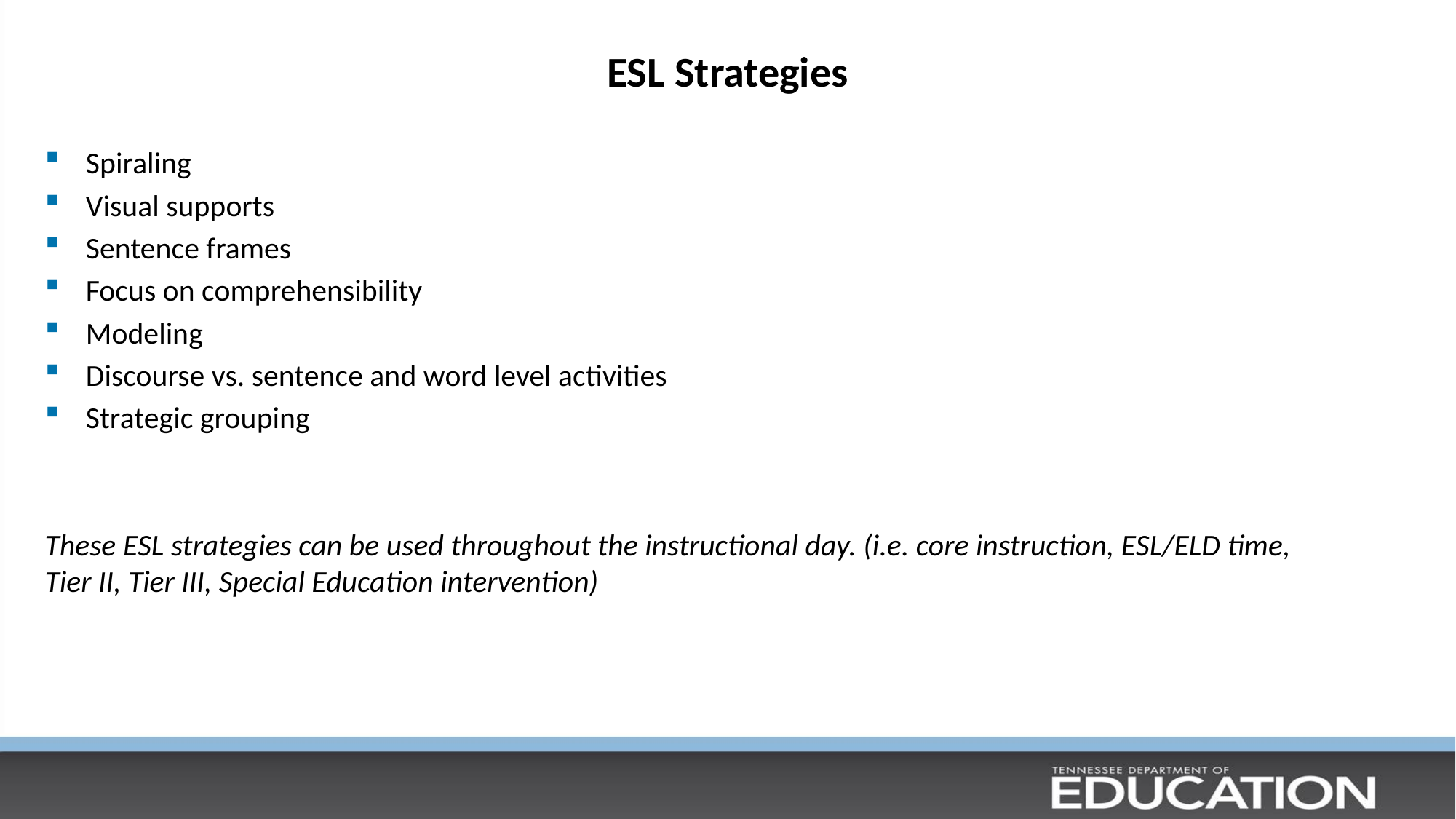

# ESL Strategies
Spiraling
Visual supports
Sentence frames
Focus on comprehensibility
Modeling
Discourse vs. sentence and word level activities
Strategic grouping

These ESL strategies can be used throughout the instructional day. (i.e. core instruction, ESL/ELD time, Tier II, Tier III, Special Education intervention)